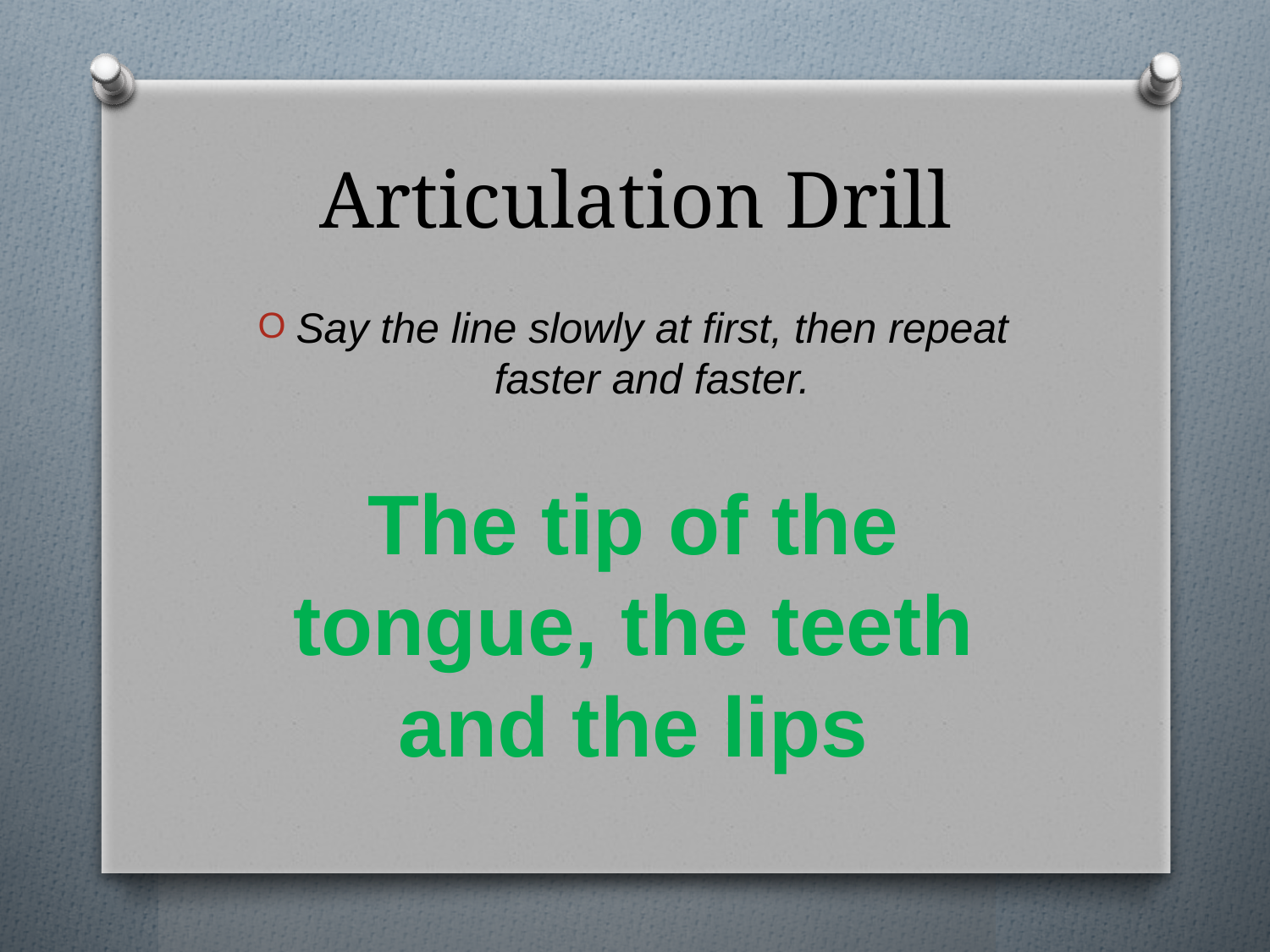

# Articulation Drill
Say the line slowly at first, then repeat faster and faster.
The tip of the tongue, the teeth and the lips